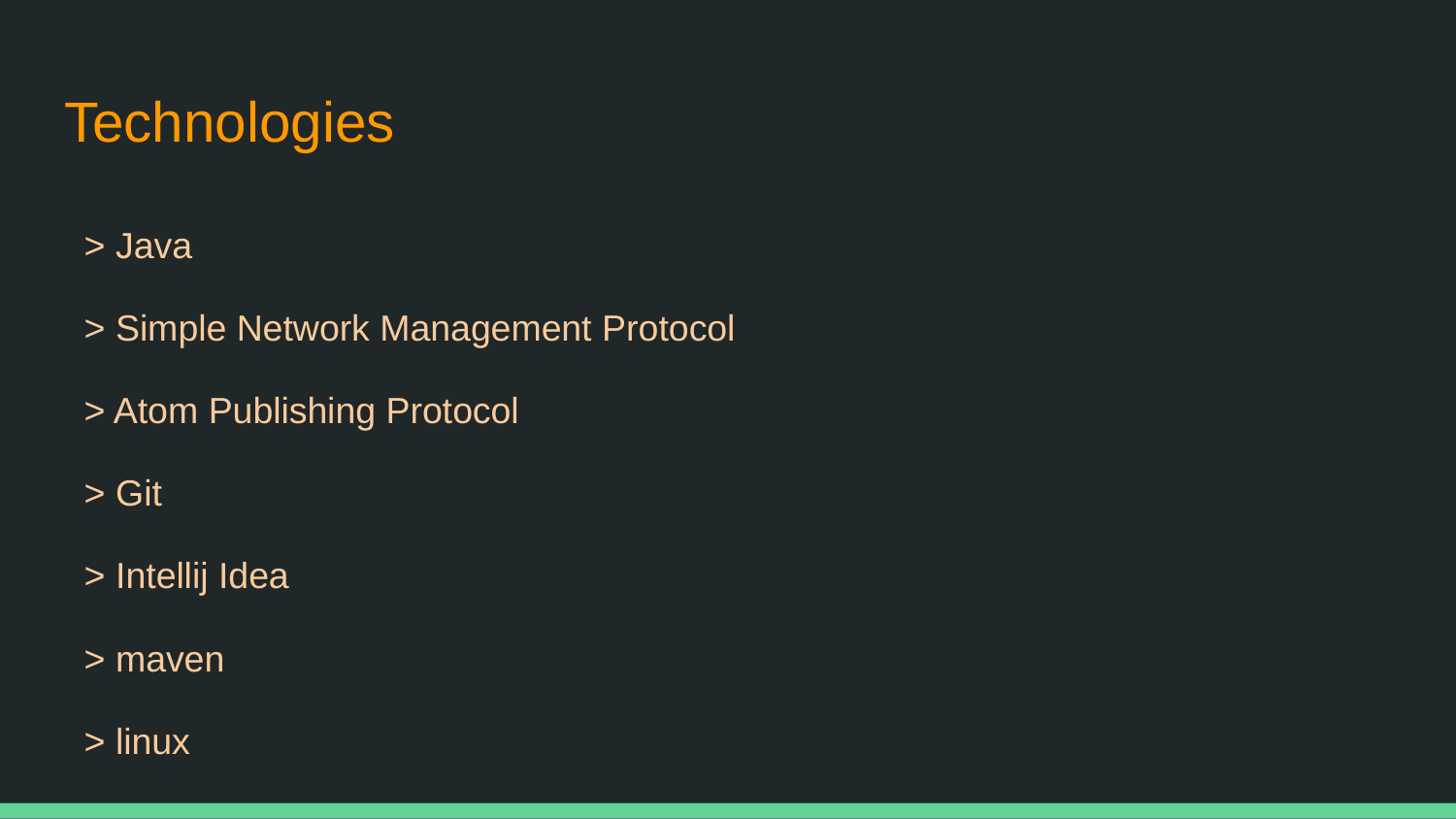

# Technologies
> Java
> Simple Network Management Protocol
> Atom Publishing Protocol
> Git
> Intellij Idea
> maven
> linux